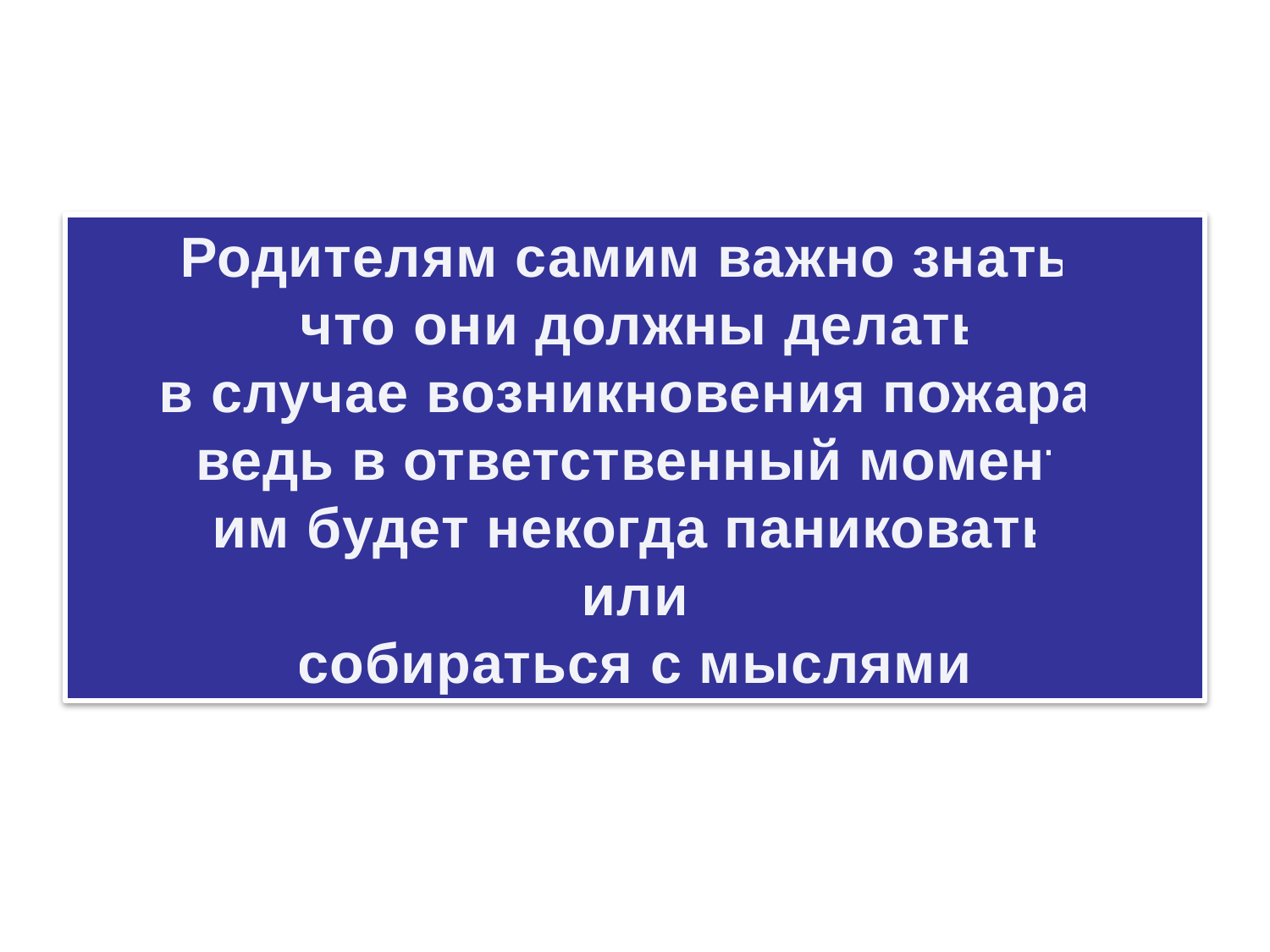

Родителям самим важно знать,
 что они должны делать
 в случае возникновения пожара,
ведь в ответственный момент
 им будет некогда паниковать
или
 собираться с мыслями.